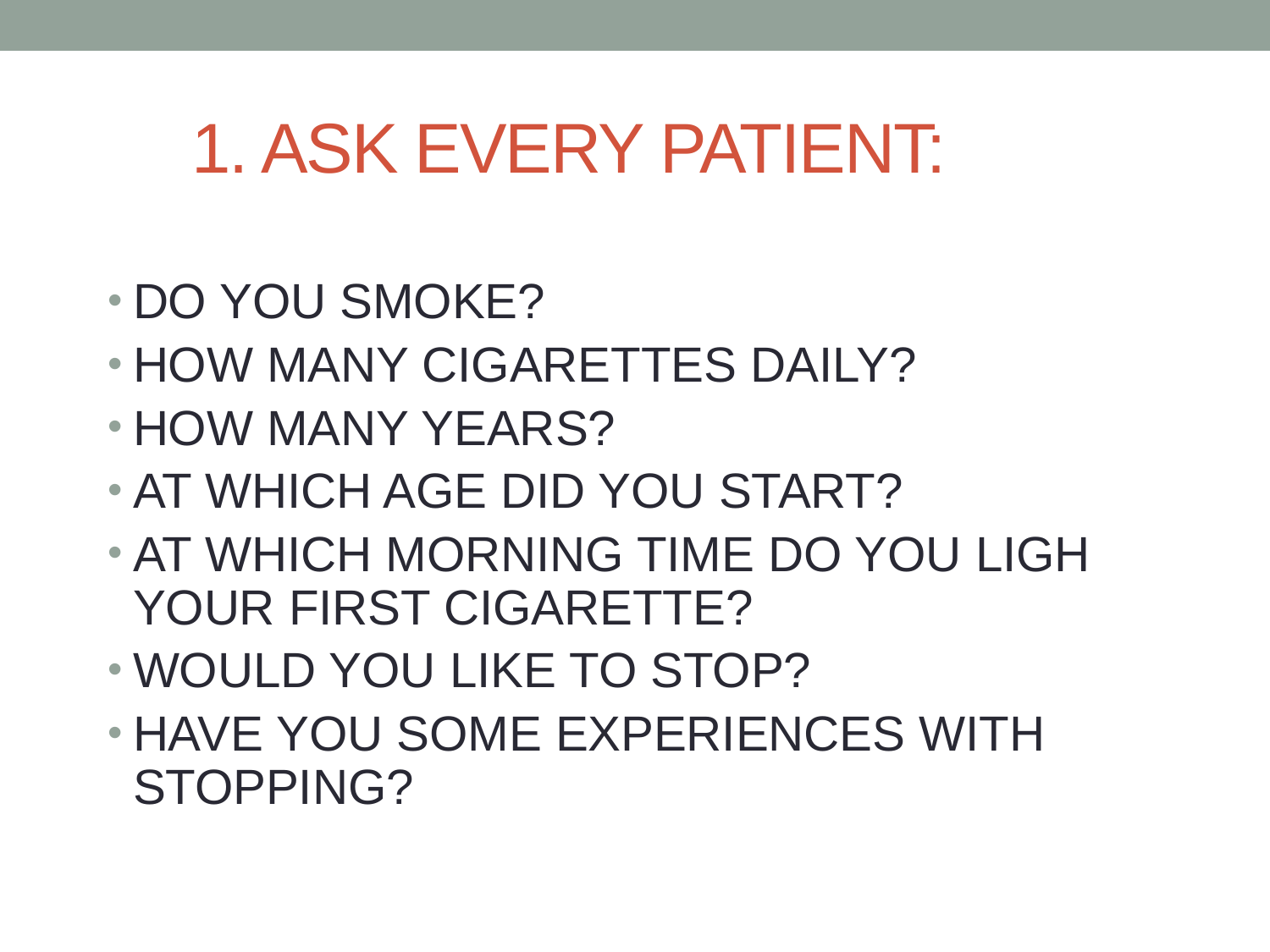

# 1. ASK EVERY PATIENT:
DO YOU SMOKE?
HOW MANY CIGARETTES DAILY?
HOW MANY YEARS?
AT WHICH AGE DID YOU START?
AT WHICH MORNING TIME DO YOU LIGH YOUR FIRST CIGARETTE?
WOULD YOU LIKE TO STOP?
HAVE YOU SOME EXPERIENCES WITH STOPPING?